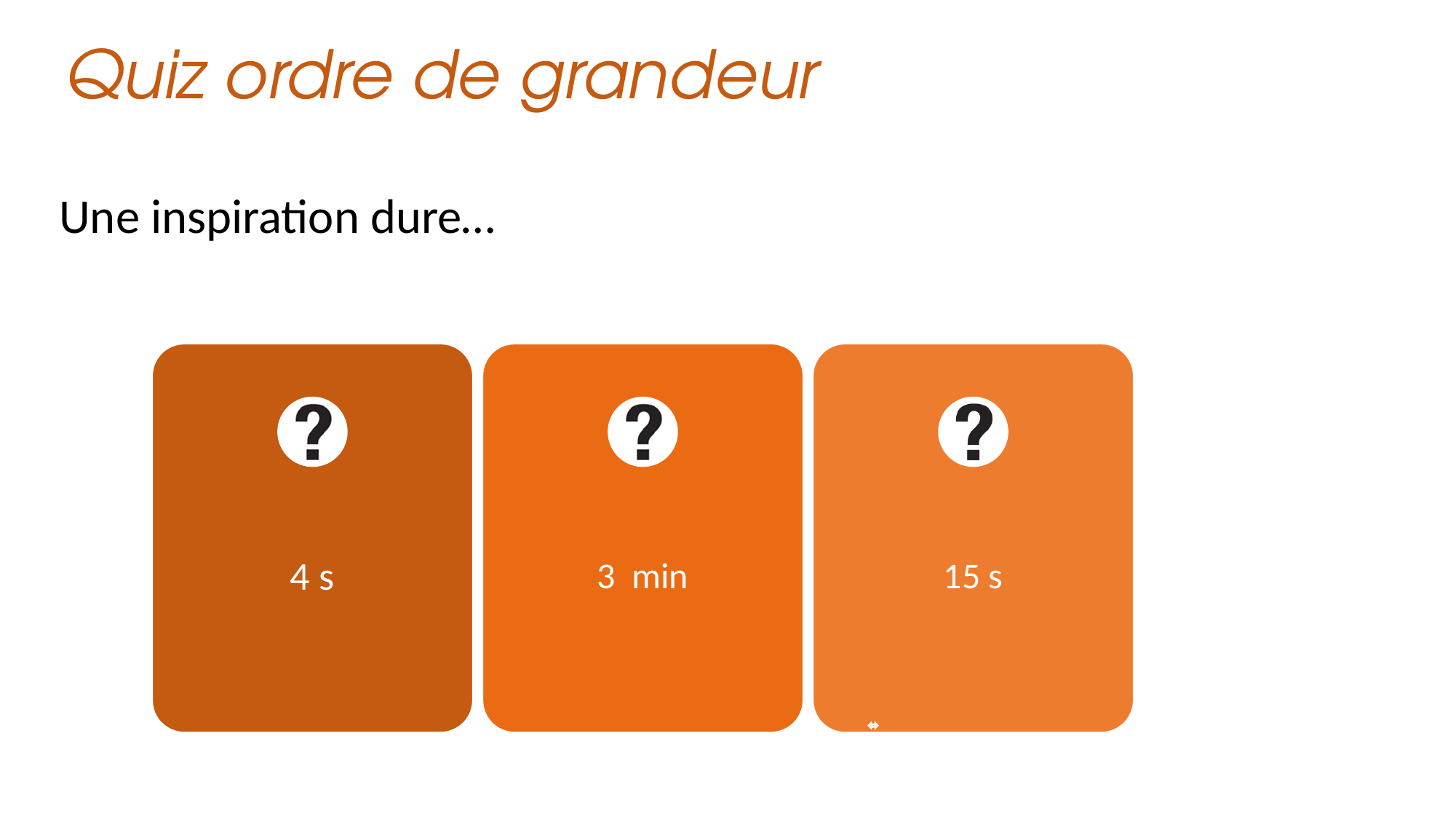

Quiz ordre de grandeur
Une inspiration dure…
4 s
3  min
15 s